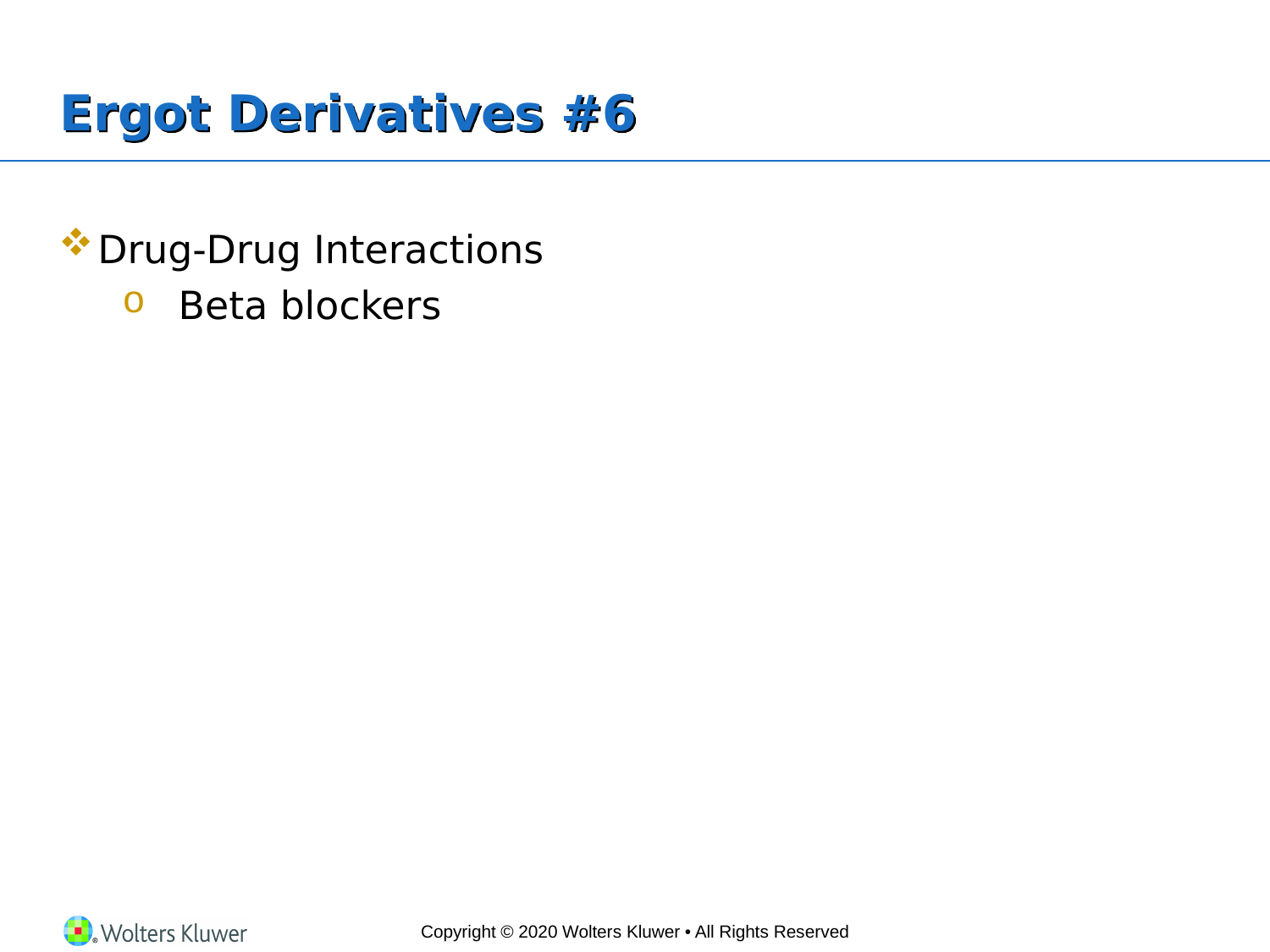

# Ergot Derivatives #6
Drug-Drug Interactions
Beta blockers